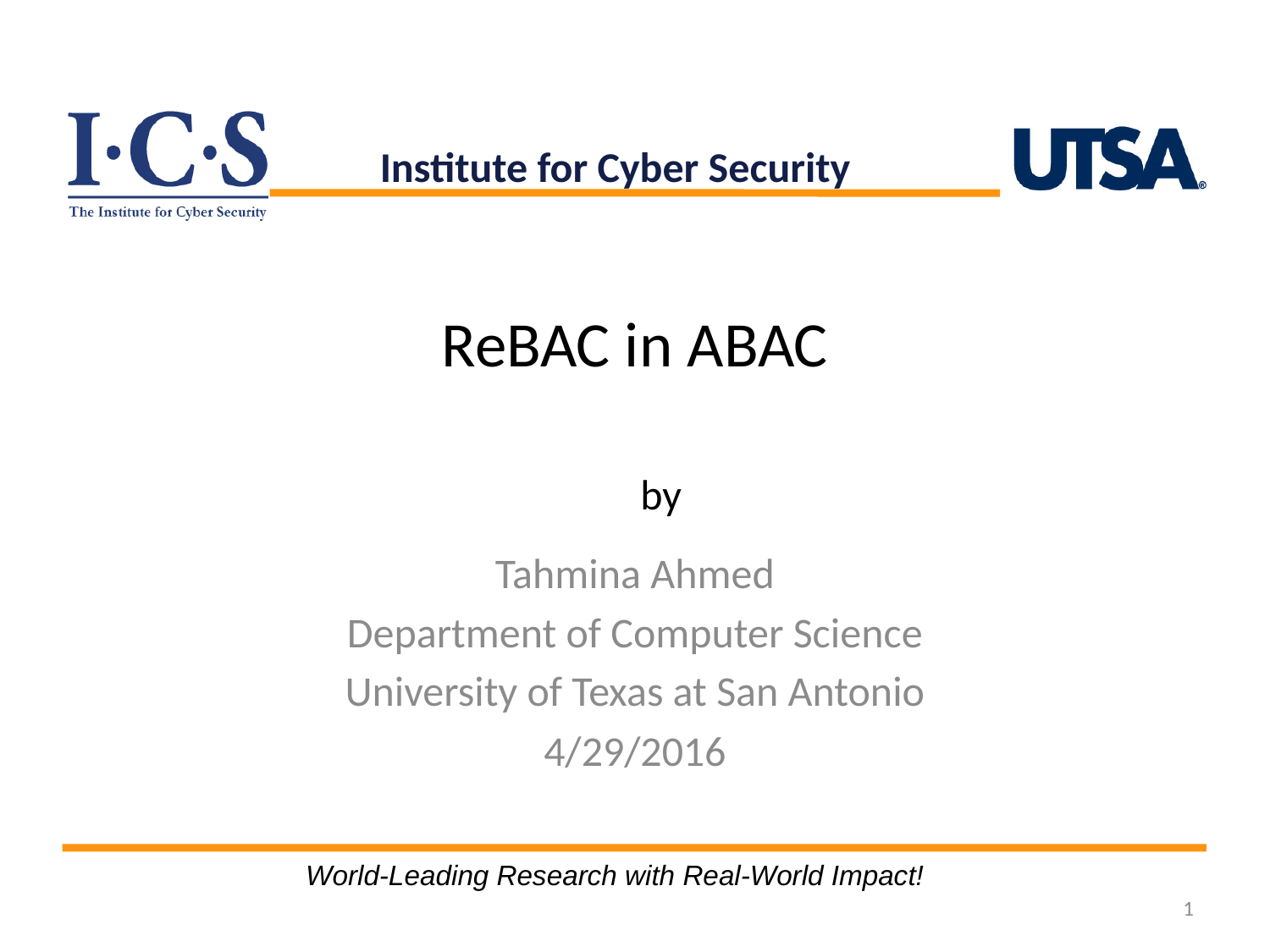

Institute for Cyber Security
# ReBAC in ABAC
by
Tahmina Ahmed
Department of Computer Science
University of Texas at San Antonio
4/29/2016
World-Leading Research with Real-World Impact!
1